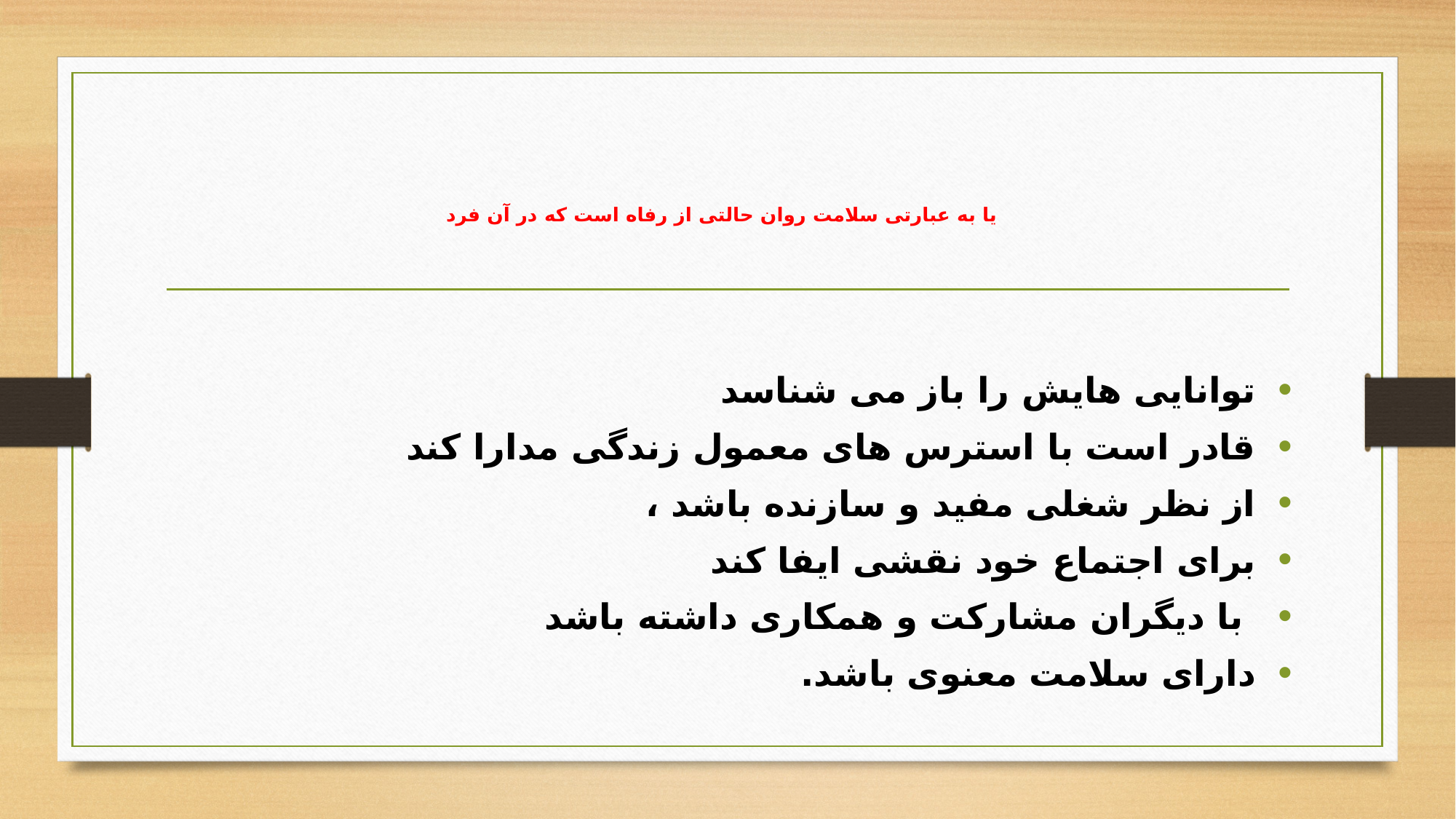

# یا به عبارتی سلامت روان حالتی از رفاه است که در آن فرد

توانایی هایش را باز می شناسد
قادر است با استرس های معمول زندگی مدارا کند
از نظر شغلی مفید و سازنده باشد ،
برای اجتماع خود نقشی ایفا کند
 با دیگران مشارکت و همکاری داشته باشد
دارای سلامت معنوی باشد.